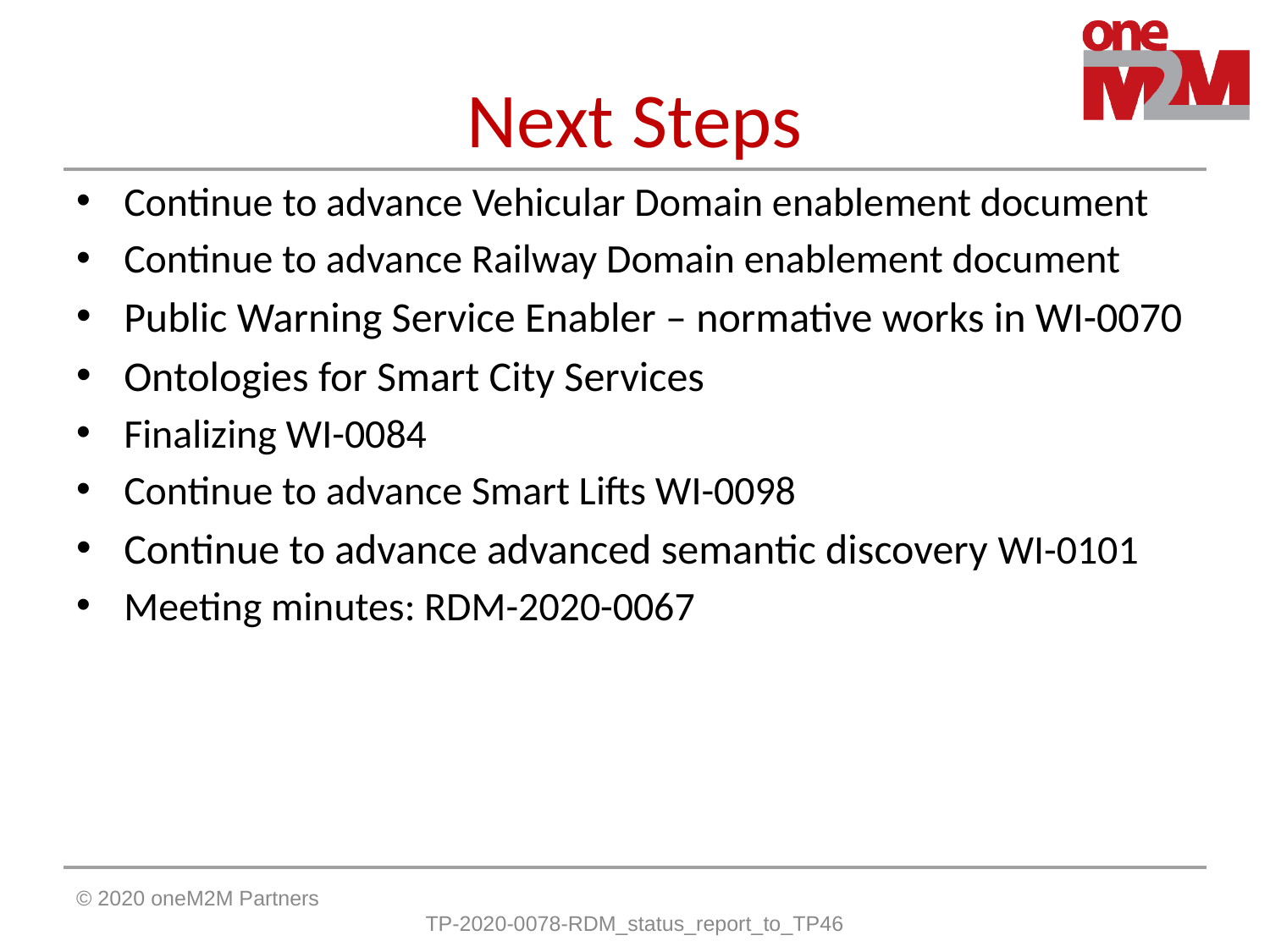

# Next Steps
Continue to advance Vehicular Domain enablement document
Continue to advance Railway Domain enablement document
Public Warning Service Enabler – normative works in WI-0070
Ontologies for Smart City Services
Finalizing WI-0084
Continue to advance Smart Lifts WI-0098
Continue to advance advanced semantic discovery WI-0101
Meeting minutes: RDM-2020-0067
© 2020 oneM2M Partners
TP-2020-0078-RDM_status_report_to_TP46